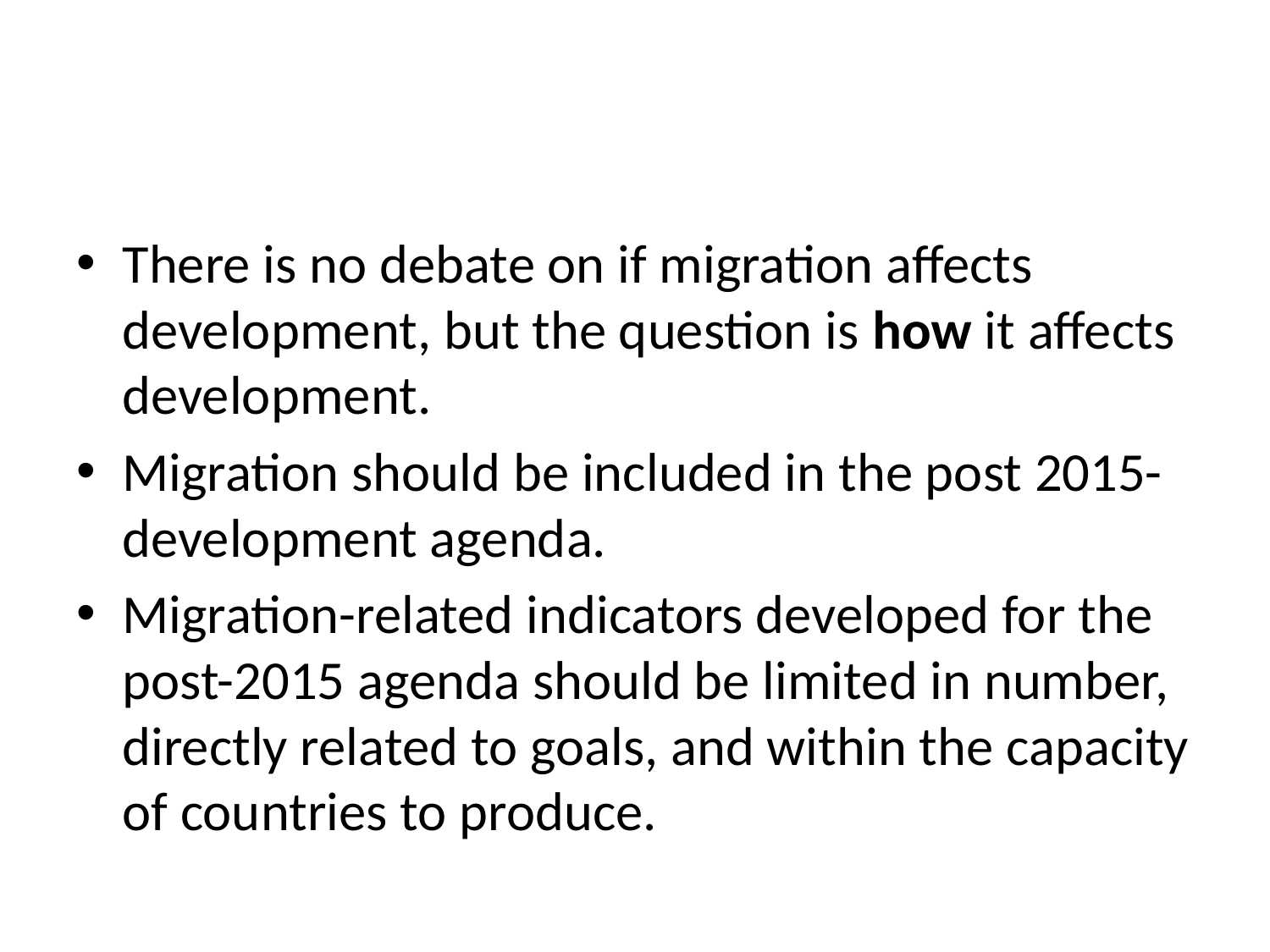

#
There is no debate on if migration affects development, but the question is how it affects development.
Migration should be included in the post 2015-development agenda.
Migration-related indicators developed for the post-2015 agenda should be limited in number, directly related to goals, and within the capacity of countries to produce.